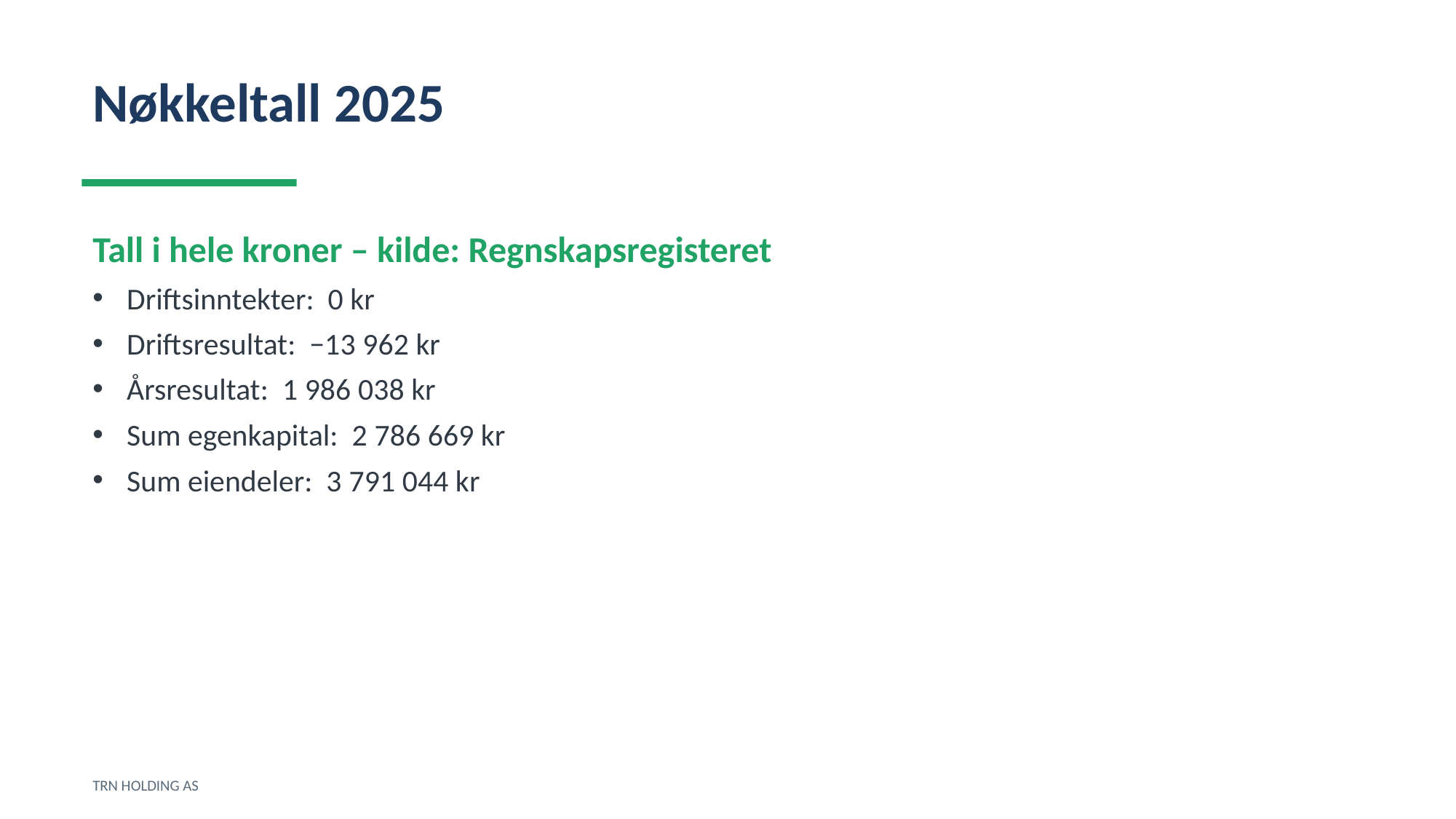

Nøkkeltall 2025

Tall i hele kroner – kilde: Regnskapsregisteret
Driftsinntekter:  0 kr
Driftsresultat:  −13 962 kr
Årsresultat:  1 986 038 kr
Sum egenkapital:  2 786 669 kr
Sum eiendeler:  3 791 044 kr
TRN HOLDING AS